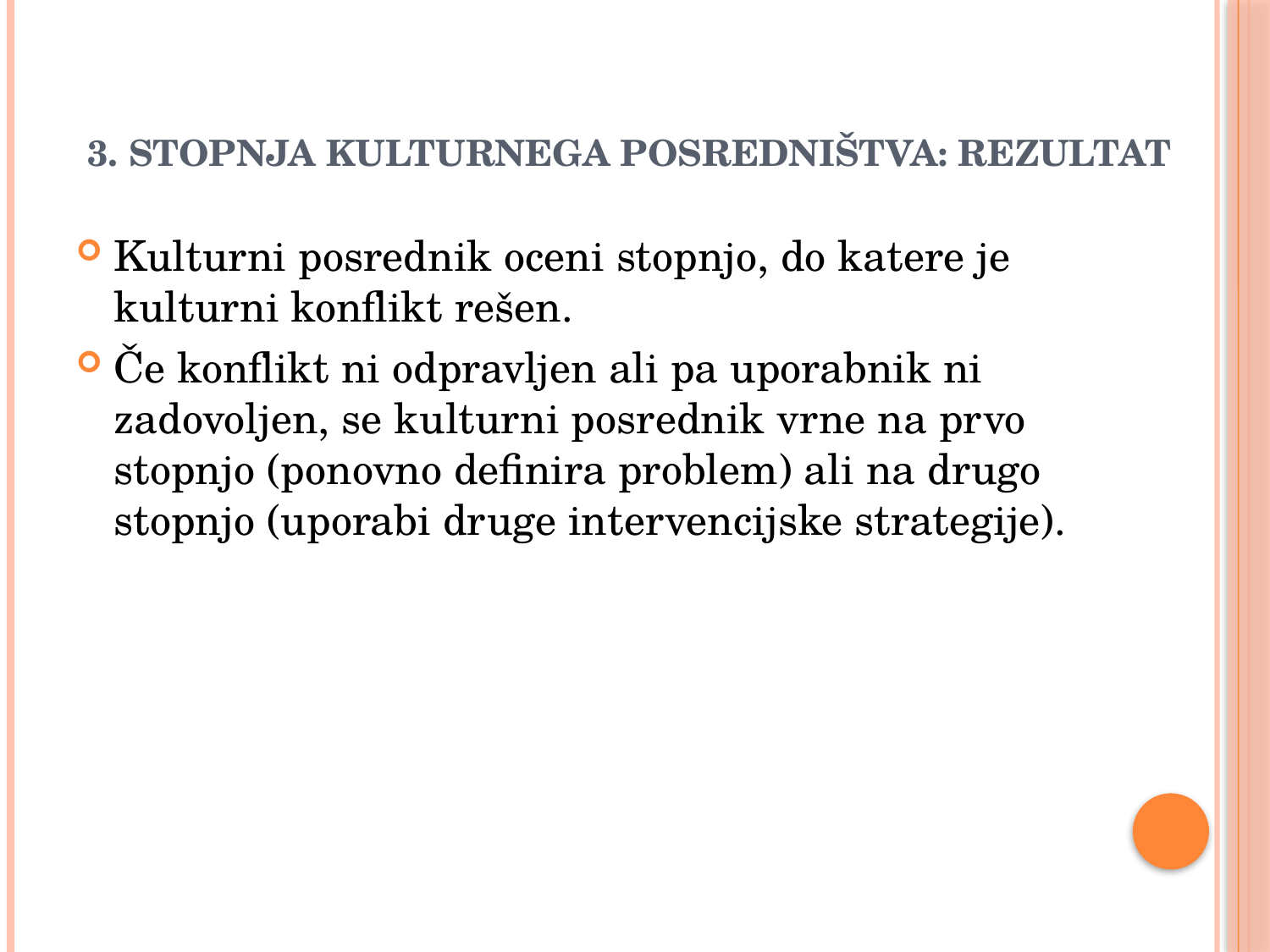

# 3. stopnja kulturnega posredništva: Rezultat
Kulturni posrednik oceni stopnjo, do katere je kulturni konflikt rešen.
Če konflikt ni odpravljen ali pa uporabnik ni zadovoljen, se kulturni posrednik vrne na prvo stopnjo (ponovno definira problem) ali na drugo stopnjo (uporabi druge intervencijske strategije).